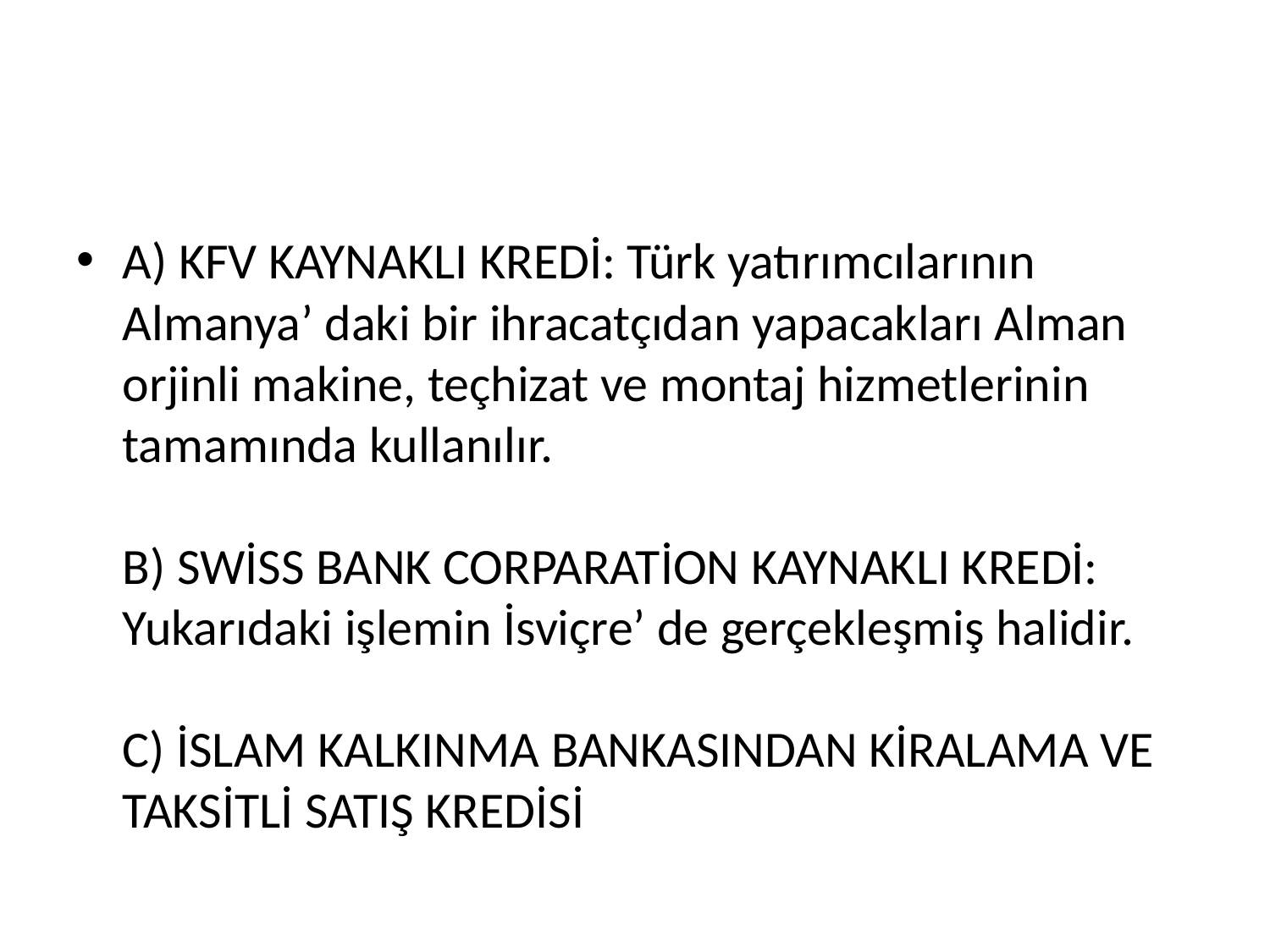

#
A) KFV KAYNAKLI KREDİ: Türk yatırımcılarının Almanya’ daki bir ihracatçıdan yapacakları Alman orjinli makine, teçhizat ve montaj hizmetlerinin tamamında kullanılır.
B) SWİSS BANK CORPARATİON KAYNAKLI KREDİ: Yukarıdaki işlemin İsviçre’ de gerçekleşmiş halidir.
C) İSLAM KALKINMA BANKASINDAN KİRALAMA VE TAKSİTLİ SATIŞ KREDİSİ